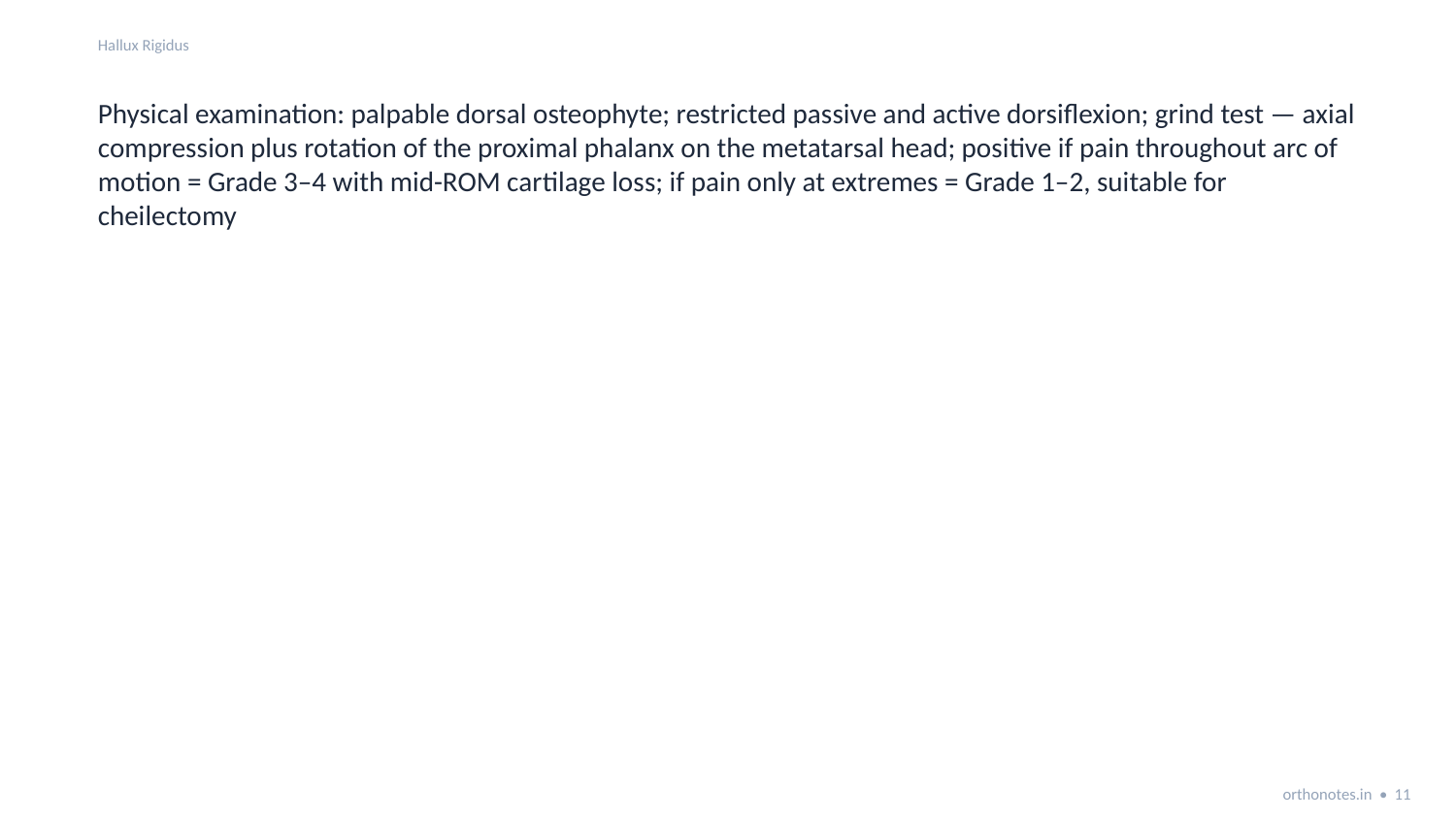

Hallux Rigidus
Physical examination: palpable dorsal osteophyte; restricted passive and active dorsiflexion; grind test — axial compression plus rotation of the proximal phalanx on the metatarsal head; positive if pain throughout arc of motion = Grade 3–4 with mid-ROM cartilage loss; if pain only at extremes = Grade 1–2, suitable for cheilectomy
orthonotes.in  •  11